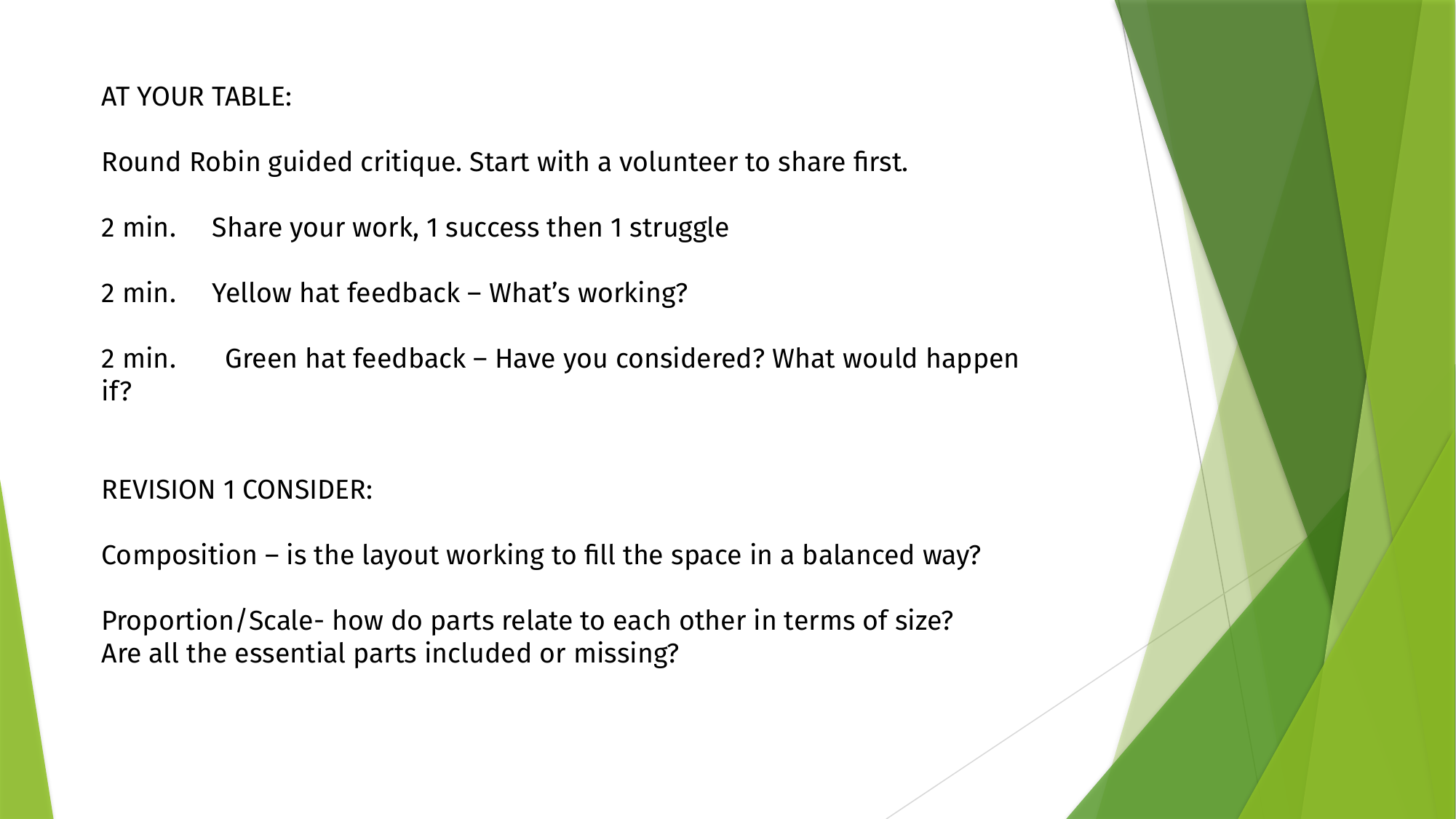

AT YOUR TABLE:

Round Robin guided critique. Start with a volunteer to share first.

2 min.     Share your work, 1 success then 1 struggle

2 min.     Yellow hat feedback – What’s working?

2 min.	  Green hat feedback – Have you considered? What would happen if?

REVISION 1 CONSIDER:

Composition – is the layout working to fill the space in a balanced way?

Proportion/Scale- how do parts relate to each other in terms of size?
Are all the essential parts included or missing?